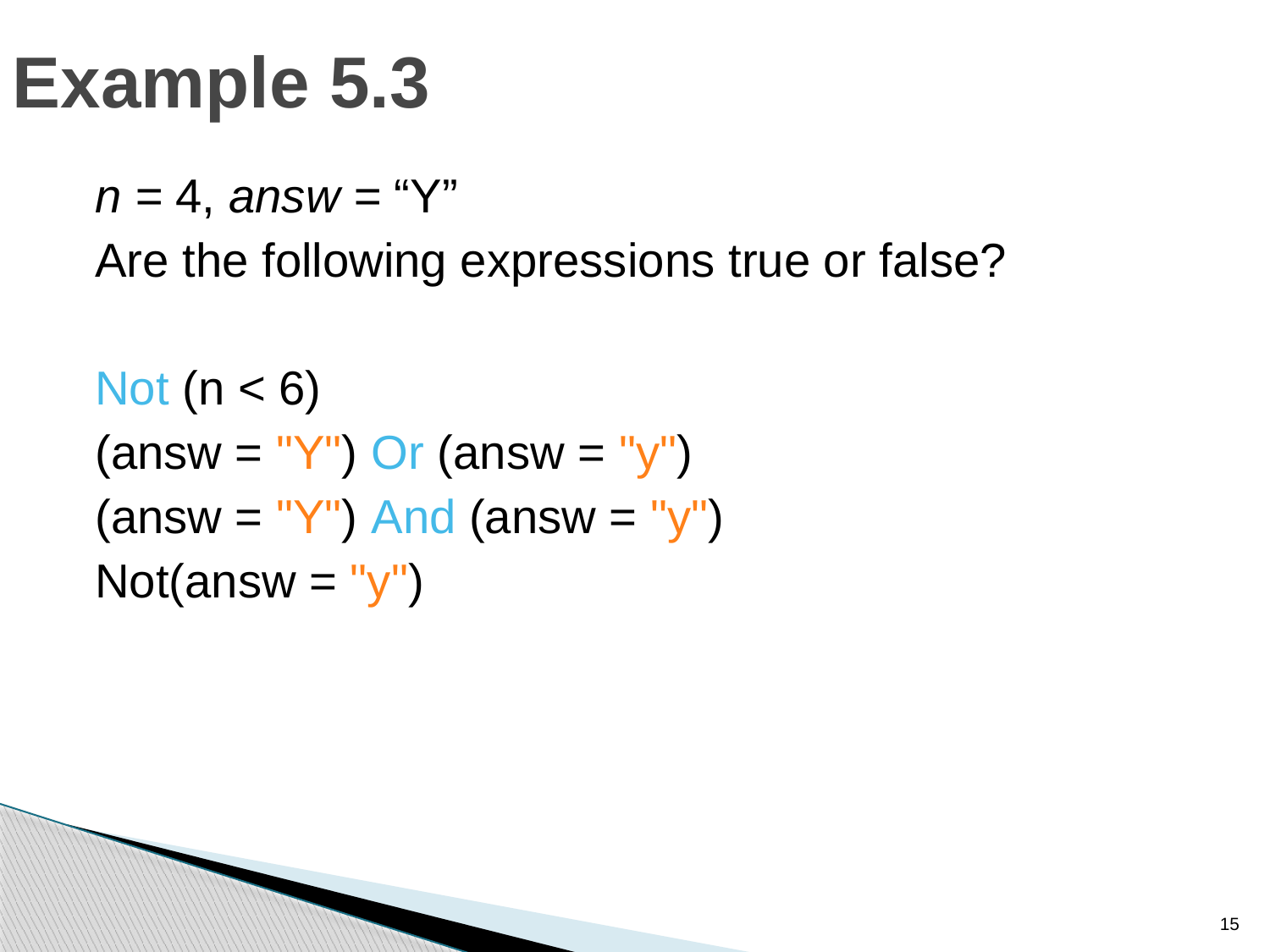

# Example 5.3
 	n = 4, answ = “Y”
	Are the following expressions true or false?

	Not (n < 6)
	(answ = "Y") Or (answ = "y")
	(answ = "Y") And (answ = "y")
	Not(answ = "y")
15